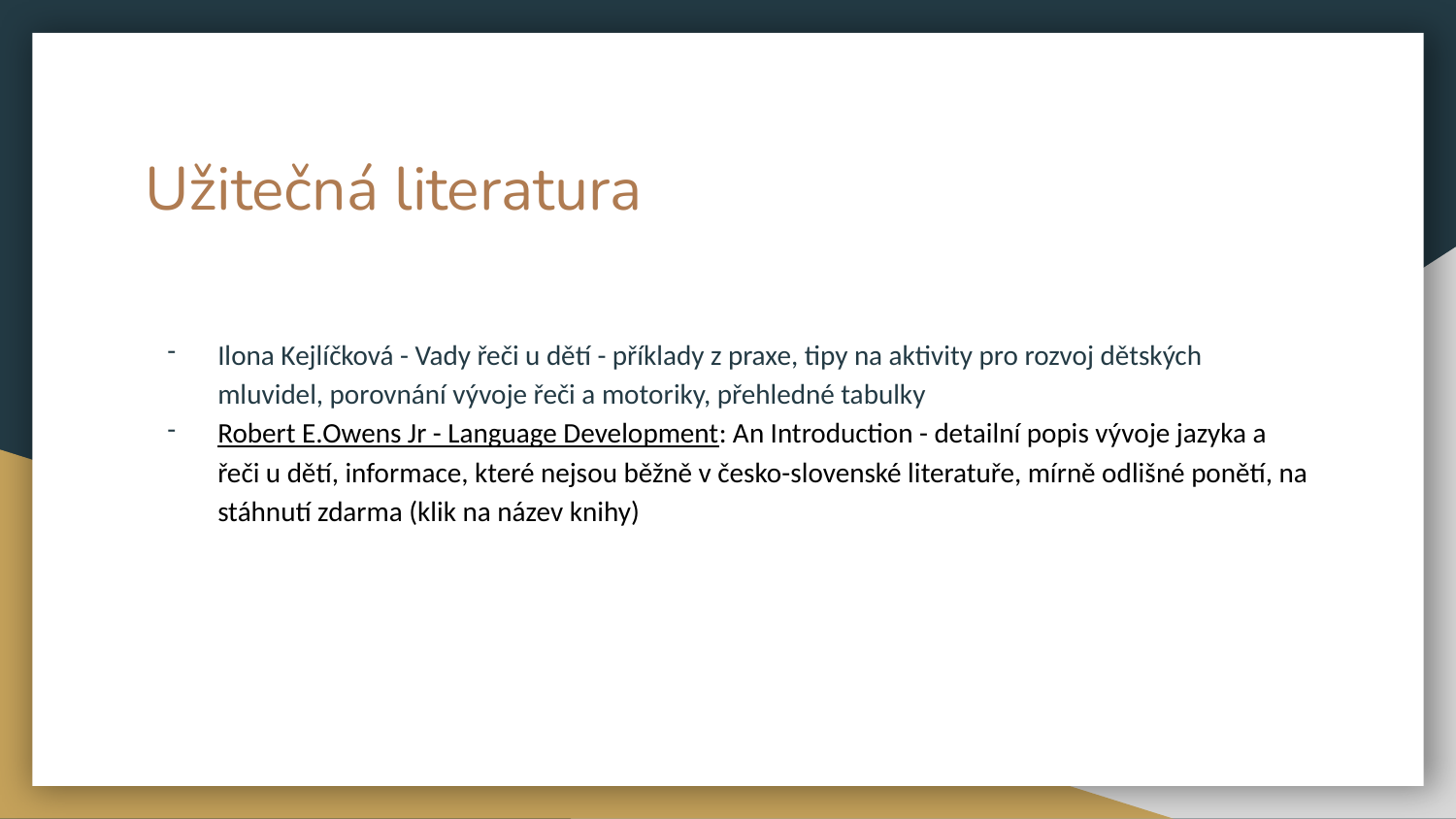

# Užitečná literatura
Ilona Kejlíčková - Vady řeči u dětí - příklady z praxe, tipy na aktivity pro rozvoj dětských mluvidel, porovnání vývoje řeči a motoriky, přehledné tabulky
Robert E.Owens Jr - Language Development: An Introduction - detailní popis vývoje jazyka a řeči u dětí, informace, které nejsou běžně v česko-slovenské literatuře, mírně odlišné ponětí, na stáhnutí zdarma (klik na název knihy)